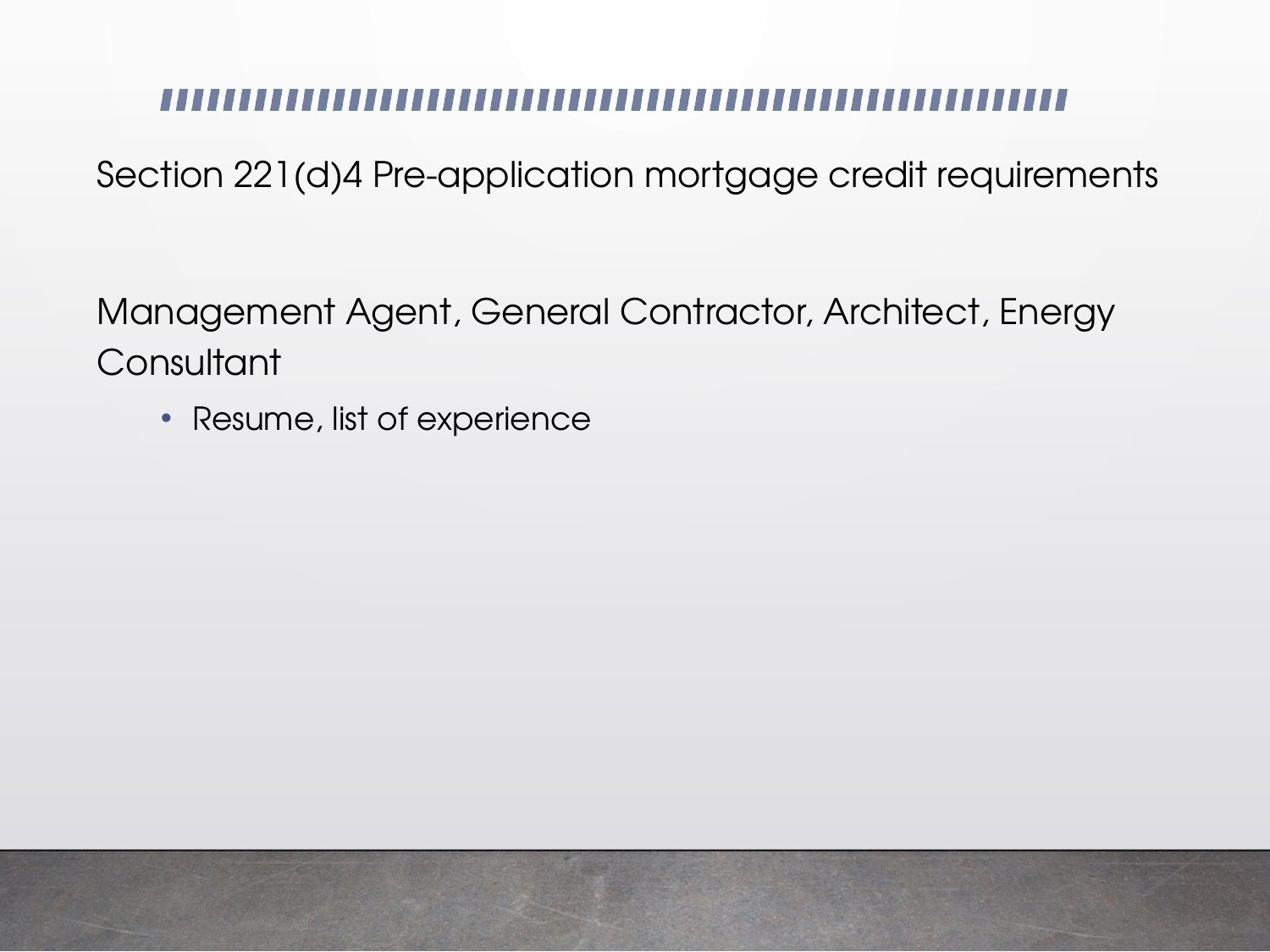

Section 221(d)4 Pre-application mortgage credit requirements

Management Agent, General Contractor, Architect, Energy Consultant
Resume, list of experience